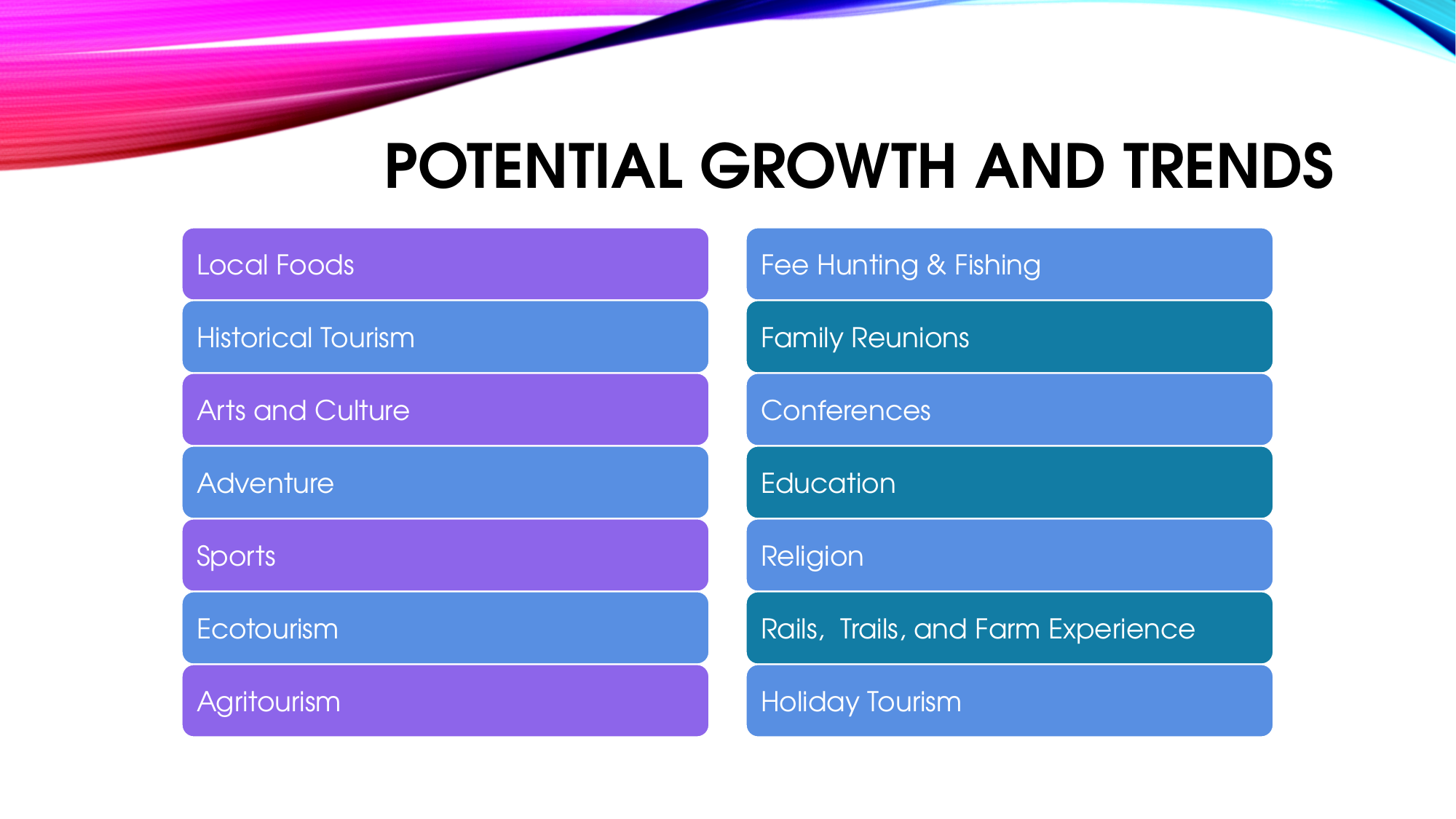

# Potential Growth and Trends
Local Foods
Historical Tourism
Arts and Culture
Adventure
Sports
Ecotourism
Agritourism
Family Reunions
Conferences
Education
Religion
Rails,  Trails, and Farm Experience
Holiday Tourism
Fee Hunting & Fishing